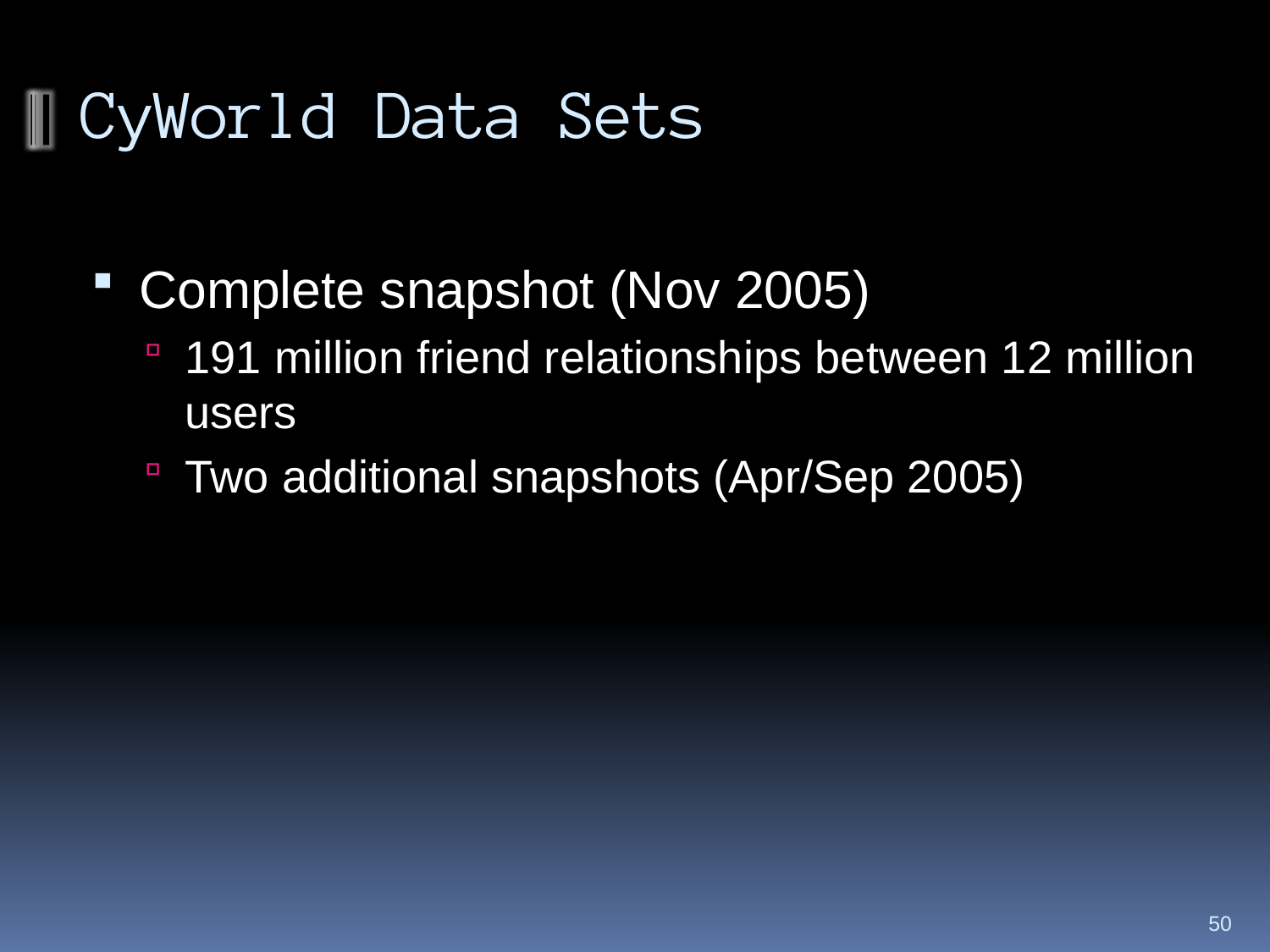

# CyWorld Data Sets
Complete snapshot (Nov 2005)
191 million friend relationships between 12 million users
Two additional snapshots (Apr/Sep 2005)

50